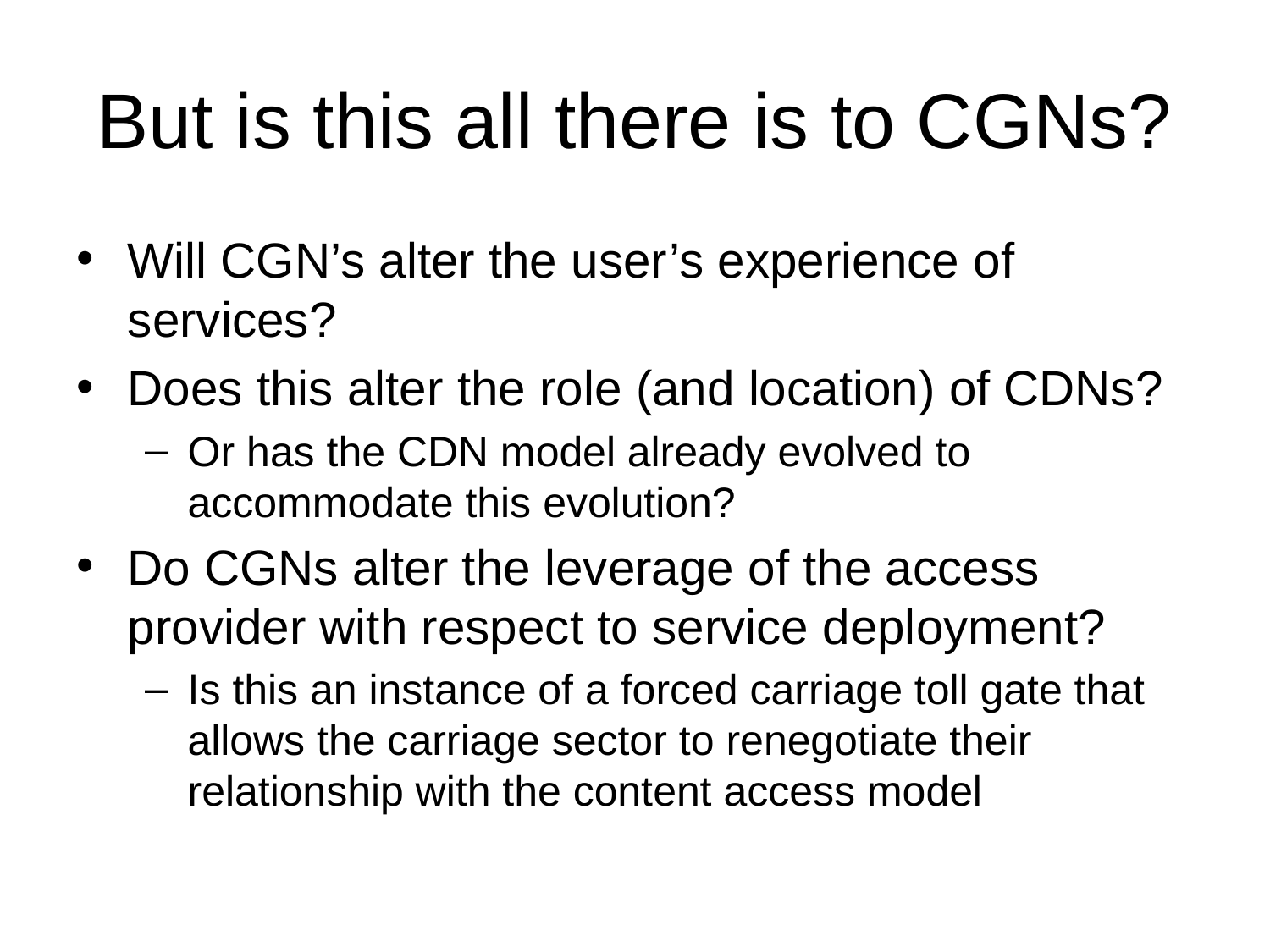

# But is this all there is to CGNs?
Will CGN’s alter the user’s experience of services?
Does this alter the role (and location) of CDNs?
Or has the CDN model already evolved to accommodate this evolution?
Do CGNs alter the leverage of the access provider with respect to service deployment?
Is this an instance of a forced carriage toll gate that allows the carriage sector to renegotiate their relationship with the content access model